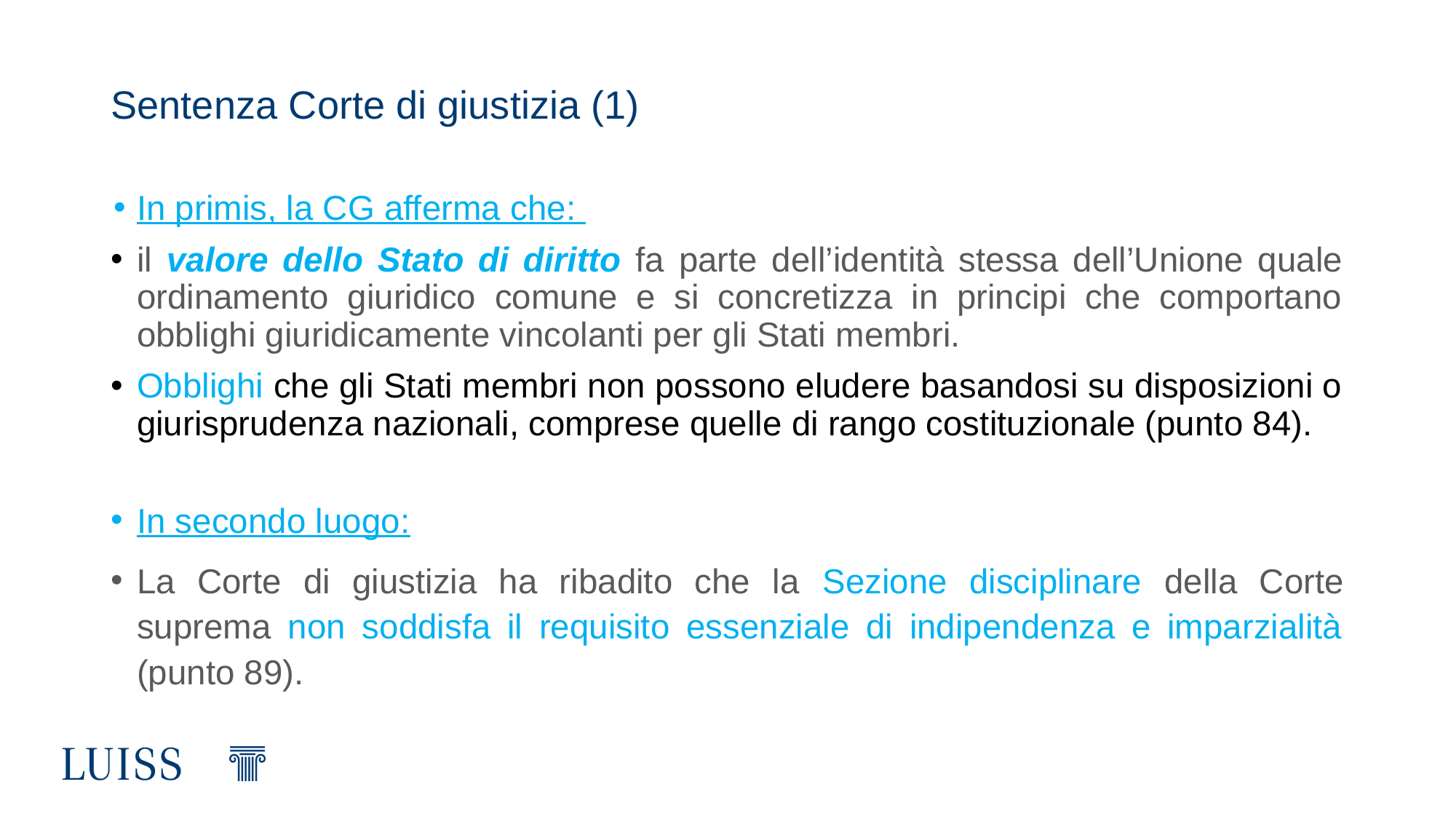

# Sentenza Corte di giustizia (1)
In primis, la CG afferma che:
il valore dello Stato di diritto fa parte dell’identità stessa dell’Unione quale ordinamento giuridico comune e si concretizza in principi che comportano obblighi giuridicamente vincolanti per gli Stati membri.
Obblighi che gli Stati membri non possono eludere basandosi su disposizioni o giurisprudenza nazionali, comprese quelle di rango costituzionale (punto 84).

In secondo luogo:
La Corte di giustizia ha ribadito che la Sezione disciplinare della Corte suprema non soddisfa il requisito essenziale di indipendenza e imparzialità (punto 89).